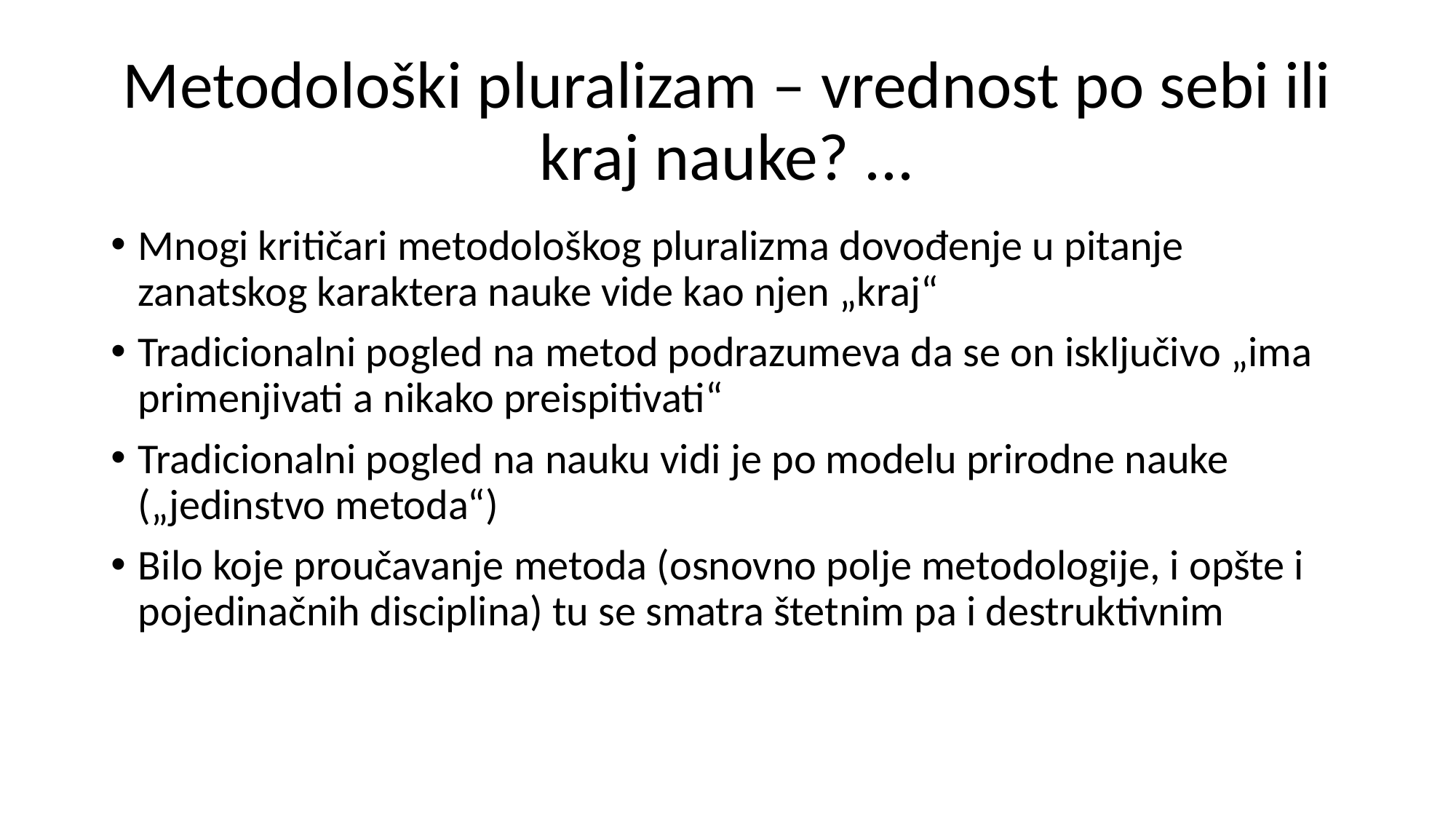

# Metodološki pluralizam – vrednost po sebi ili kraj nauke? ...
Mnogi kritičari metodološkog pluralizma dovođenje u pitanje zanatskog karaktera nauke vide kao njen „kraj“
Tradicionalni pogled na metod podrazumeva da se on isključivo „ima primenjivati a nikako preispitivati“
Tradicionalni pogled na nauku vidi je po modelu prirodne nauke („jedinstvo metoda“)
Bilo koje proučavanje metoda (osnovno polje metodologije, i opšte i pojedinačnih disciplina) tu se smatra štetnim pa i destruktivnim